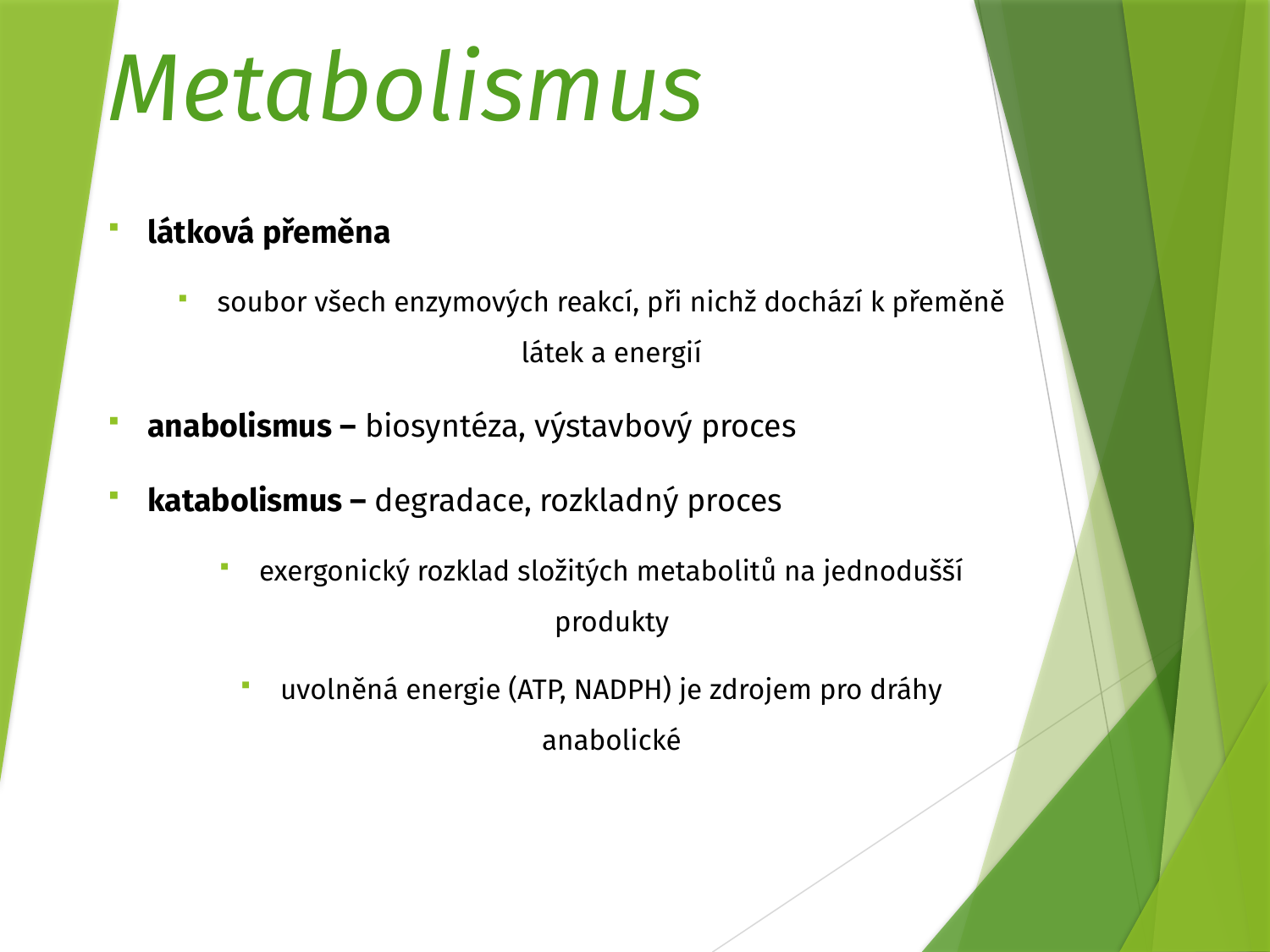

# Metabolismus
látková přeměna
soubor všech enzymových reakcí, při nichž dochází k přeměně látek a energií
anabolismus – biosyntéza, výstavbový proces
katabolismus – degradace, rozkladný proces
exergonický rozklad složitých metabolitů na jednodušší produkty
uvolněná energie (ATP, NADPH) je zdrojem pro dráhy anabolické